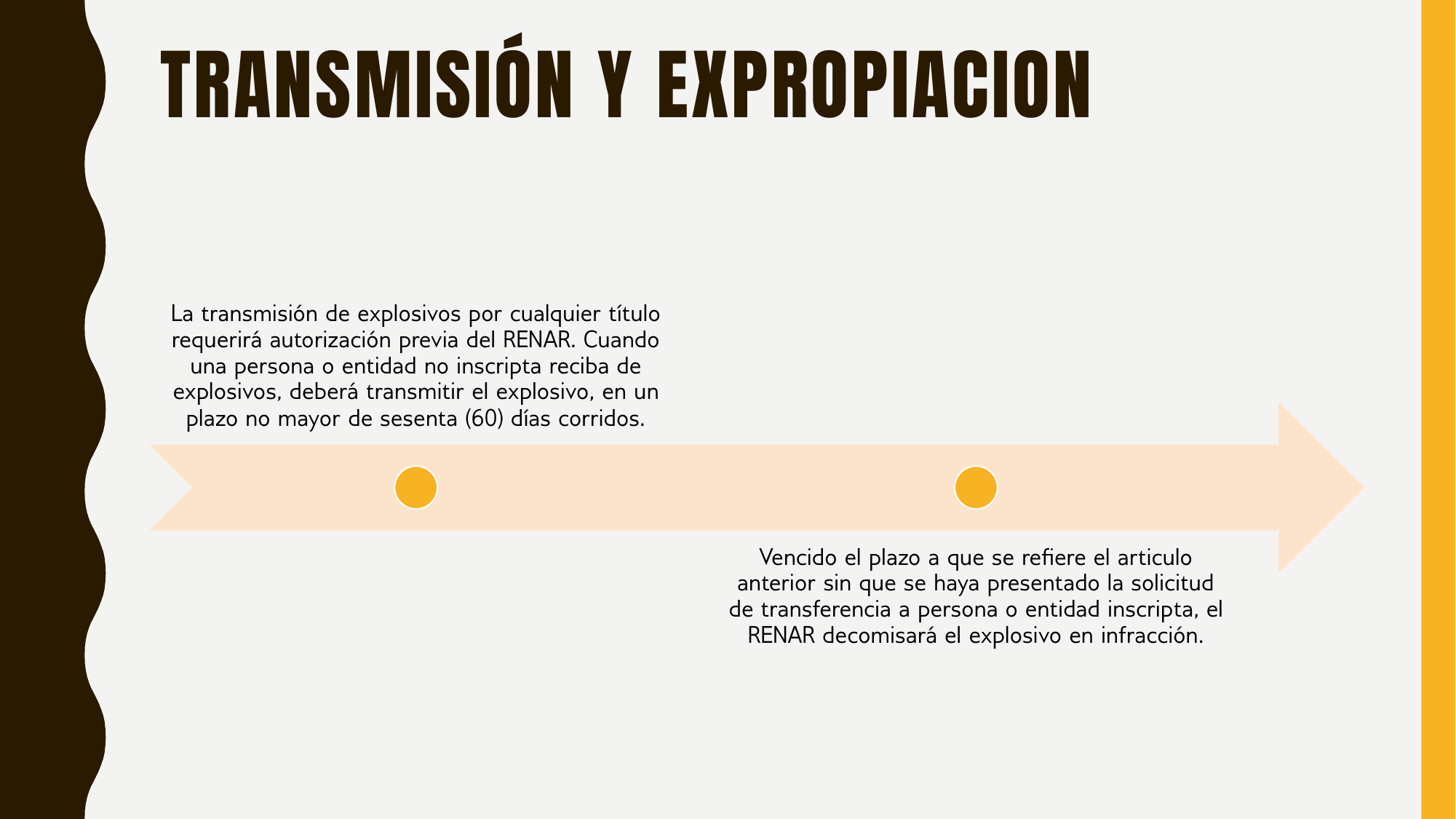

# Transmisión y expropiacion
La transmisión de explosivos por cualquier título requerirá autorización previa del RENAR. Cuando una persona o entidad no inscripta reciba de explosivos, deberá transmitir el explosivo, en un plazo no mayor de sesenta (60) días corridos.
Vencido el plazo a que se refiere el articulo anterior sin que se haya presentado la solicitud de transferencia a persona o entidad inscrip­ta, el RENAR decomisará el explosivo en infracción.